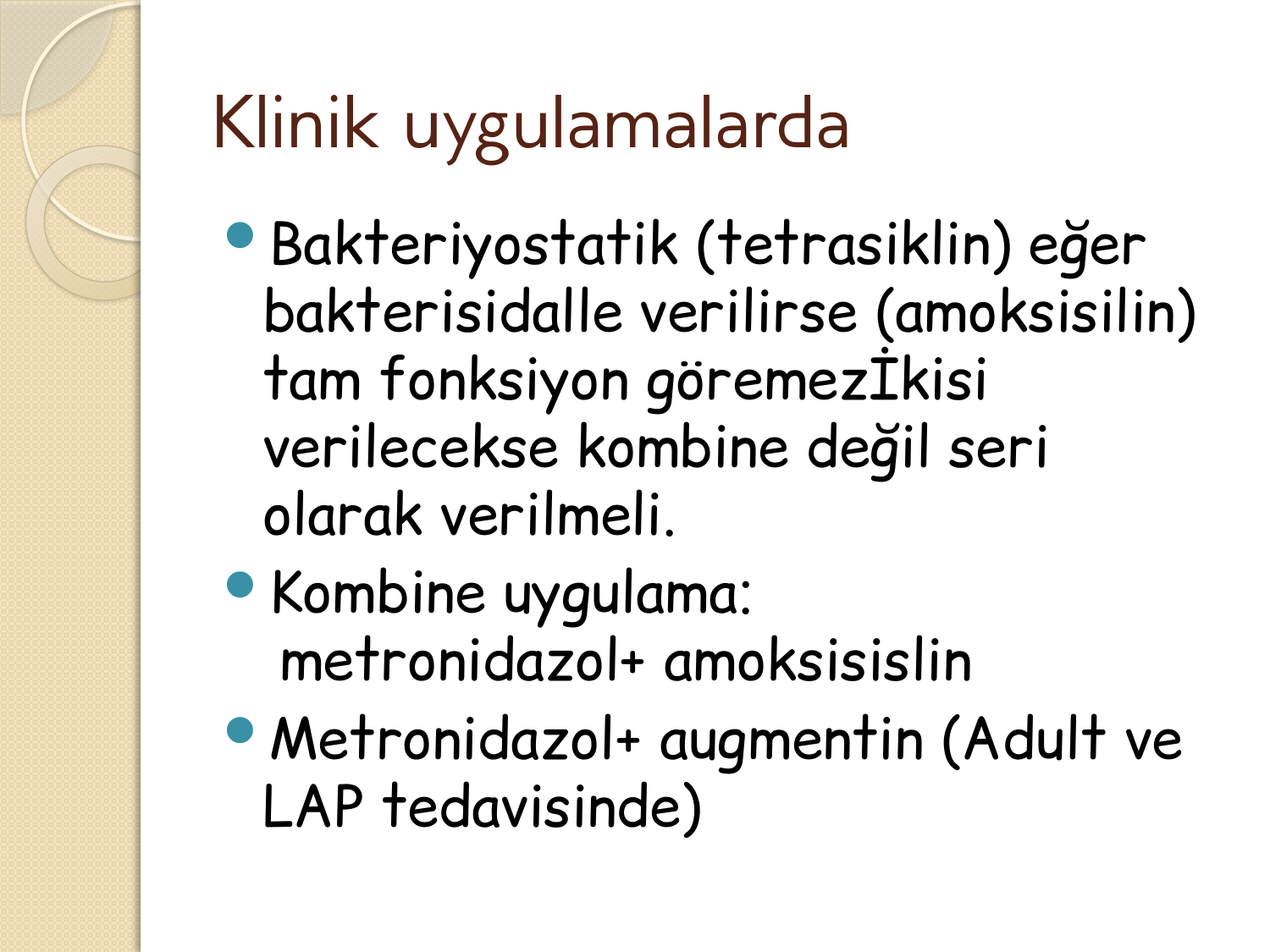

# Klinik uygulamalarda
Bakteriyostatik (tetrasiklin) eğer bakterisidalle verilirse (amoksisilin) tam fonksiyon göremezİkisi verilecekse kombine değil seri olarak verilmeli.
Kombine uygulama:
 metronidazol+ amoksisislin
Metronidazol+ augmentin (Adult ve  LAP tedavisinde)